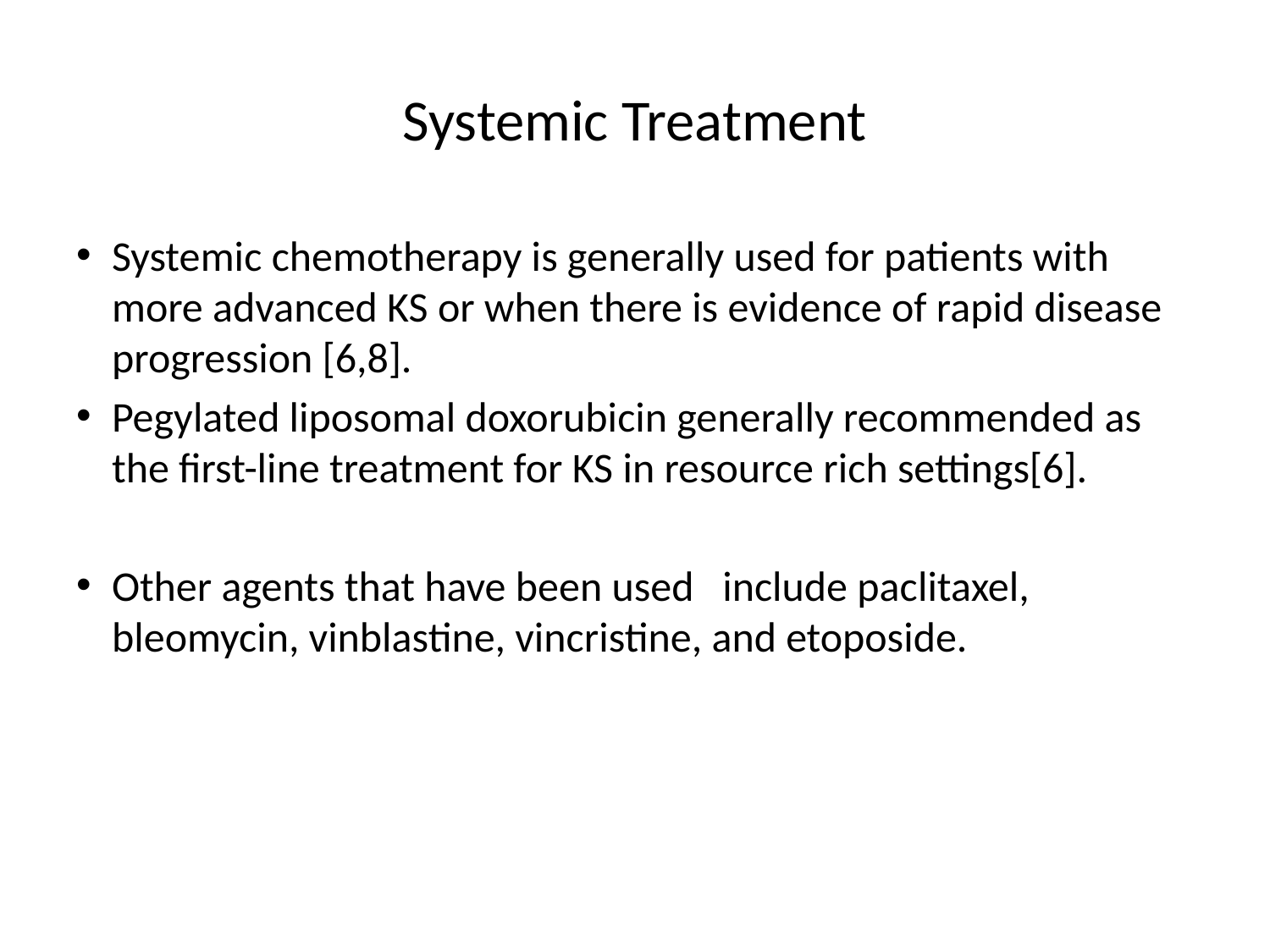

# Systemic Treatment
Systemic chemotherapy is generally used for patients with more advanced KS or when there is evidence of rapid disease progression [6,8].
Pegylated liposomal doxorubicin generally recommended as the first-line treatment for KS in resource rich settings[6].

Other agents that have been used   include paclitaxel, bleomycin, vinblastine, vincristine, and etoposide.